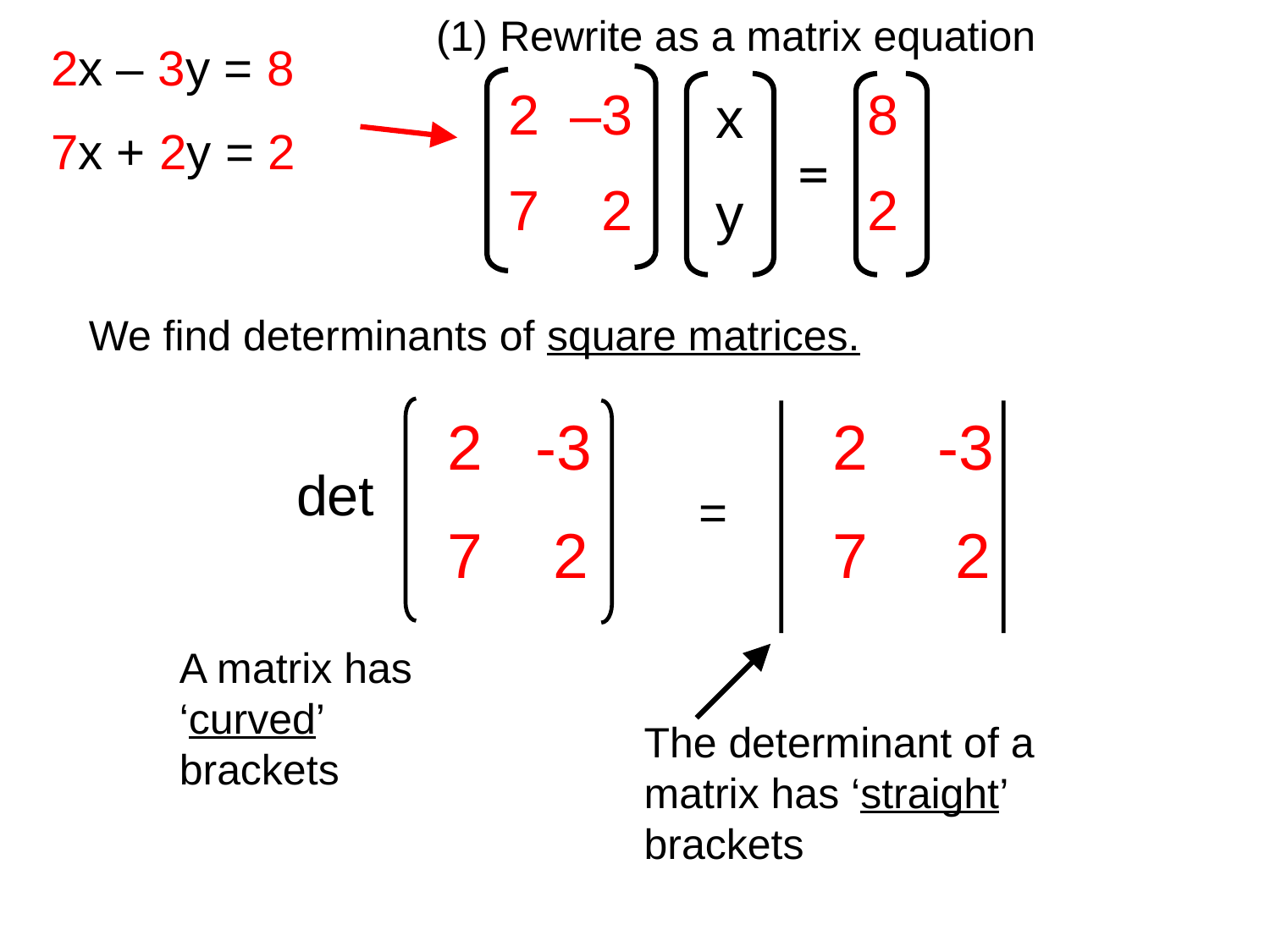

(1) Rewrite as a matrix equation
2x – 3y = 8
7x + 2y = 2

2  –3               8
7    2               2

x
y

=
We find determinants of square matrices.

  2   -3
  7    2

 2    -3
 7     2

det
=
A matrix has ‘curved’ brackets

The determinant of a matrix has ‘straight’ brackets